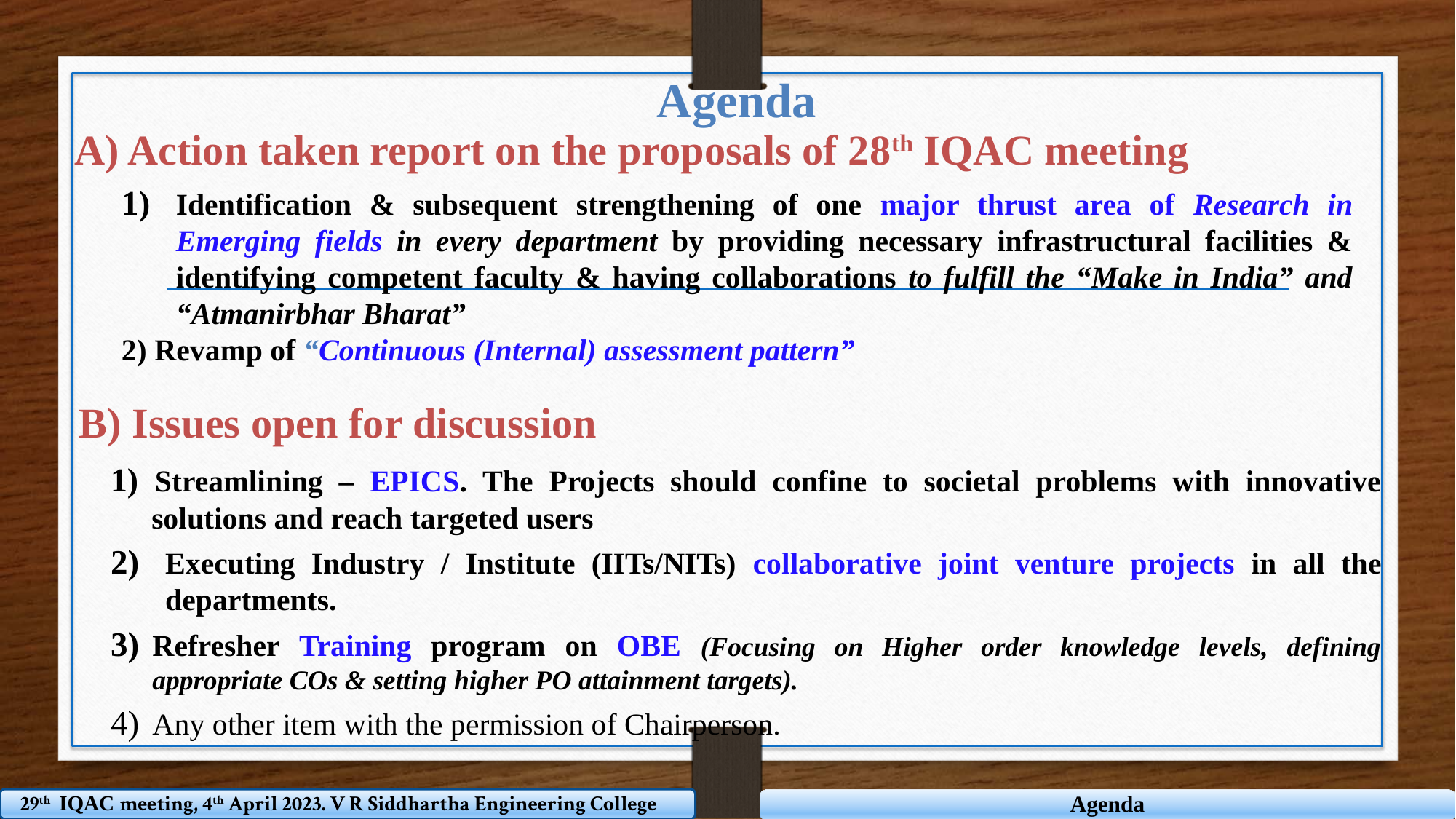

Agenda
A) Action taken report on the proposals of 28th IQAC meeting
Identification & subsequent strengthening of one major thrust area of Research in Emerging fields in every department by providing necessary infrastructural facilities & identifying competent faculty & having collaborations to fulfill the “Make in India” and “Atmanirbhar Bharat”
2) Revamp of “Continuous (Internal) assessment pattern”
B) Issues open for discussion
1) Streamlining – EPICS. The Projects should confine to societal problems with innovative solutions and reach targeted users
Executing Industry / Institute (IITs/NITs) collaborative joint venture projects in all the departments.
Refresher Training program on OBE (Focusing on Higher order knowledge levels, defining appropriate COs & setting higher PO attainment targets).
Any other item with the permission of Chairperson.

    29th  IQAC meeting, 4th April 2023. V R Siddhartha Engineering College
Agenda